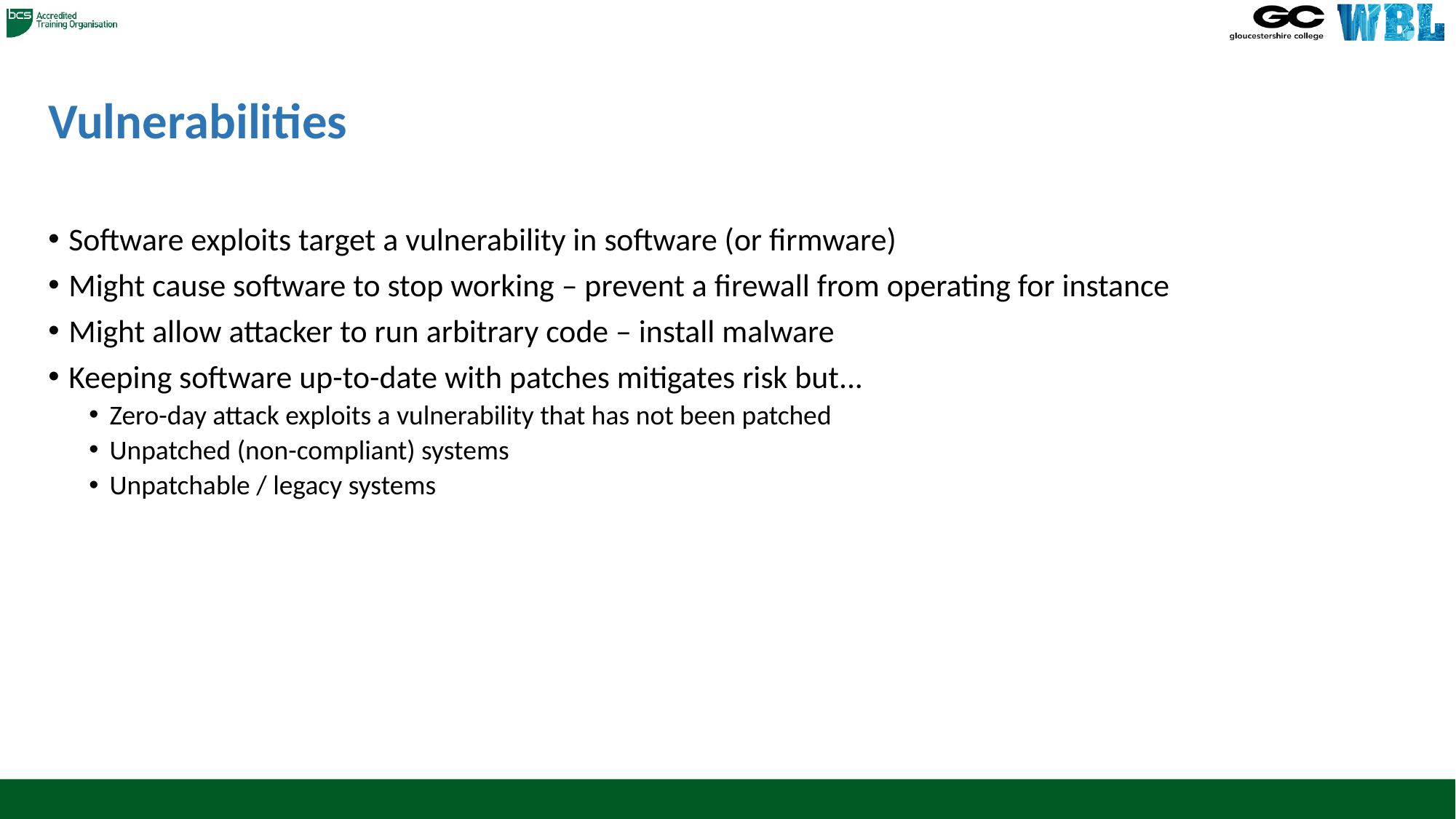

# Vulnerabilities
Software exploits target a vulnerability in software (or firmware)
Might cause software to stop working – prevent a firewall from operating for instance
Might allow attacker to run arbitrary code – install malware
Keeping software up-to-date with patches mitigates risk but...
Zero-day attack exploits a vulnerability that has not been patched
Unpatched (non-compliant) systems
Unpatchable / legacy systems